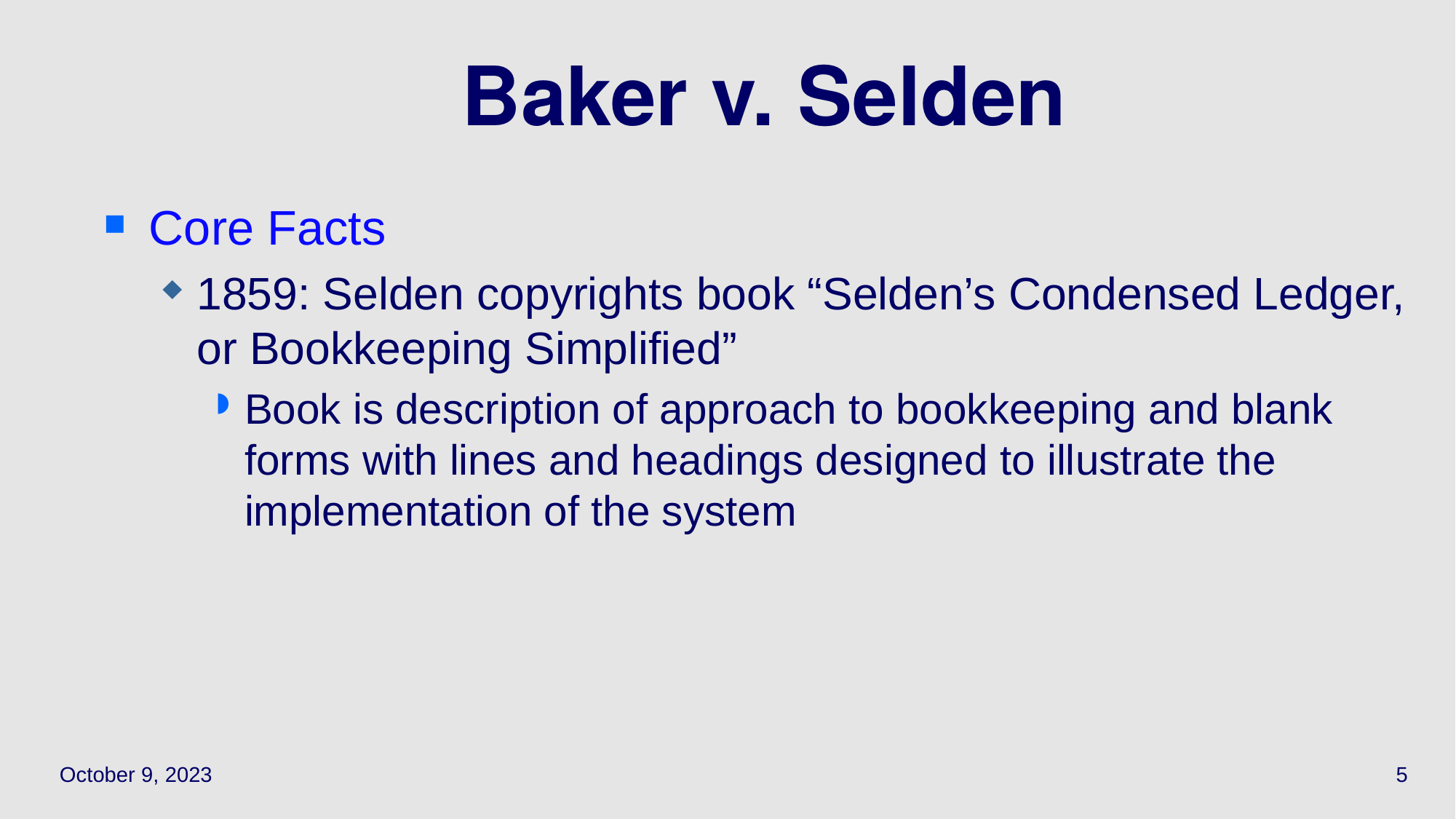

# Baker v. Selden
Core Facts
1859: Selden copyrights book “Selden’s Condensed Ledger, or Bookkeeping Simplified”
Book is description of approach to bookkeeping and blank forms with lines and headings designed to illustrate the implementation of the system
October 9, 2023
5